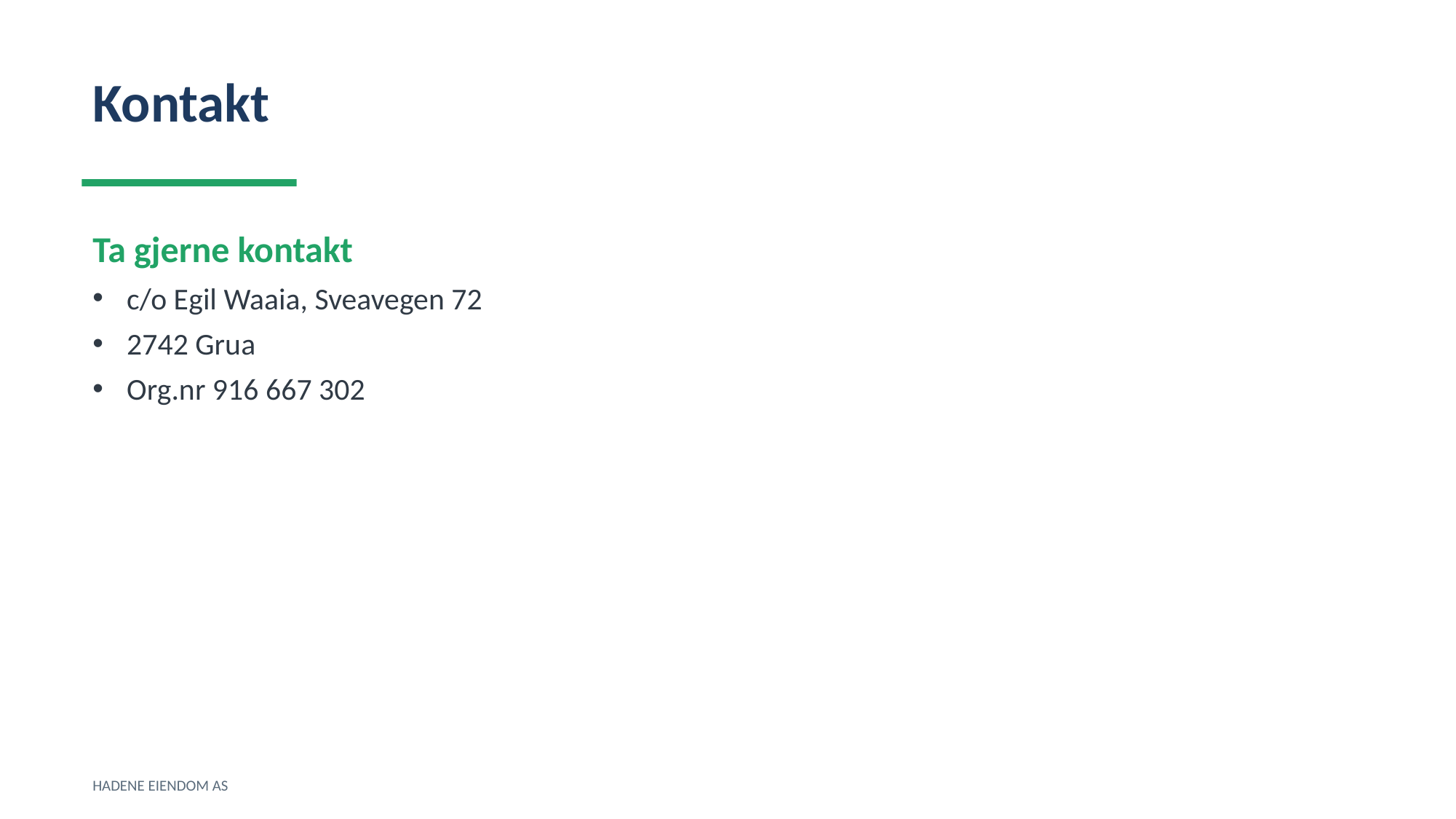

Kontakt

Ta gjerne kontakt
c/o Egil Waaia, Sveavegen 72
2742 Grua
Org.nr 916 667 302
HADENE EIENDOM AS